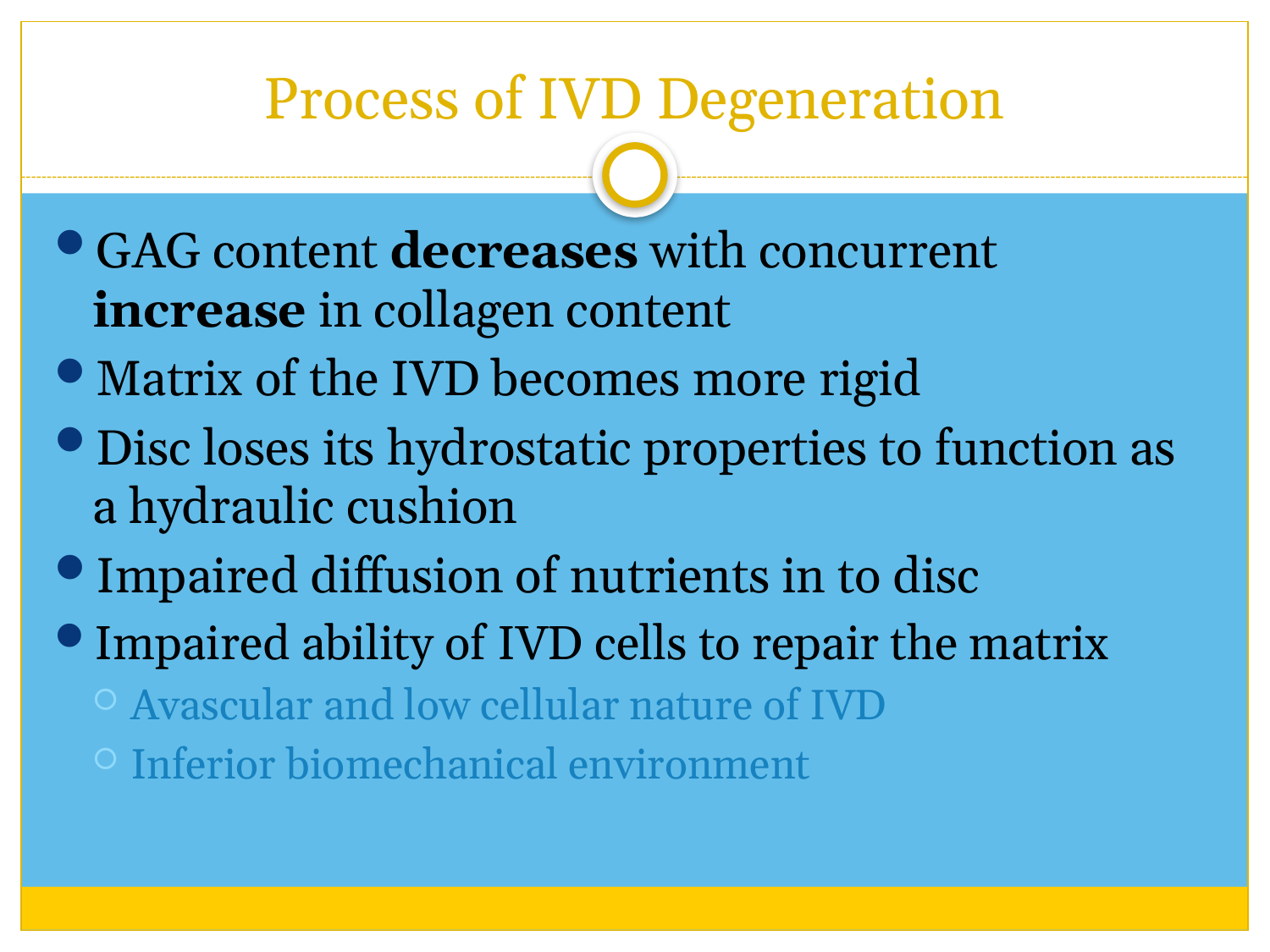

# Process of IVD Degeneration
GAG content decreases with concurrent increase in collagen content
Matrix of the IVD becomes more rigid
Disc loses its hydrostatic properties to function as a hydraulic cushion
Impaired diffusion of nutrients in to disc
Impaired ability of IVD cells to repair the matrix
Avascular and low cellular nature of IVD
Inferior biomechanical environment